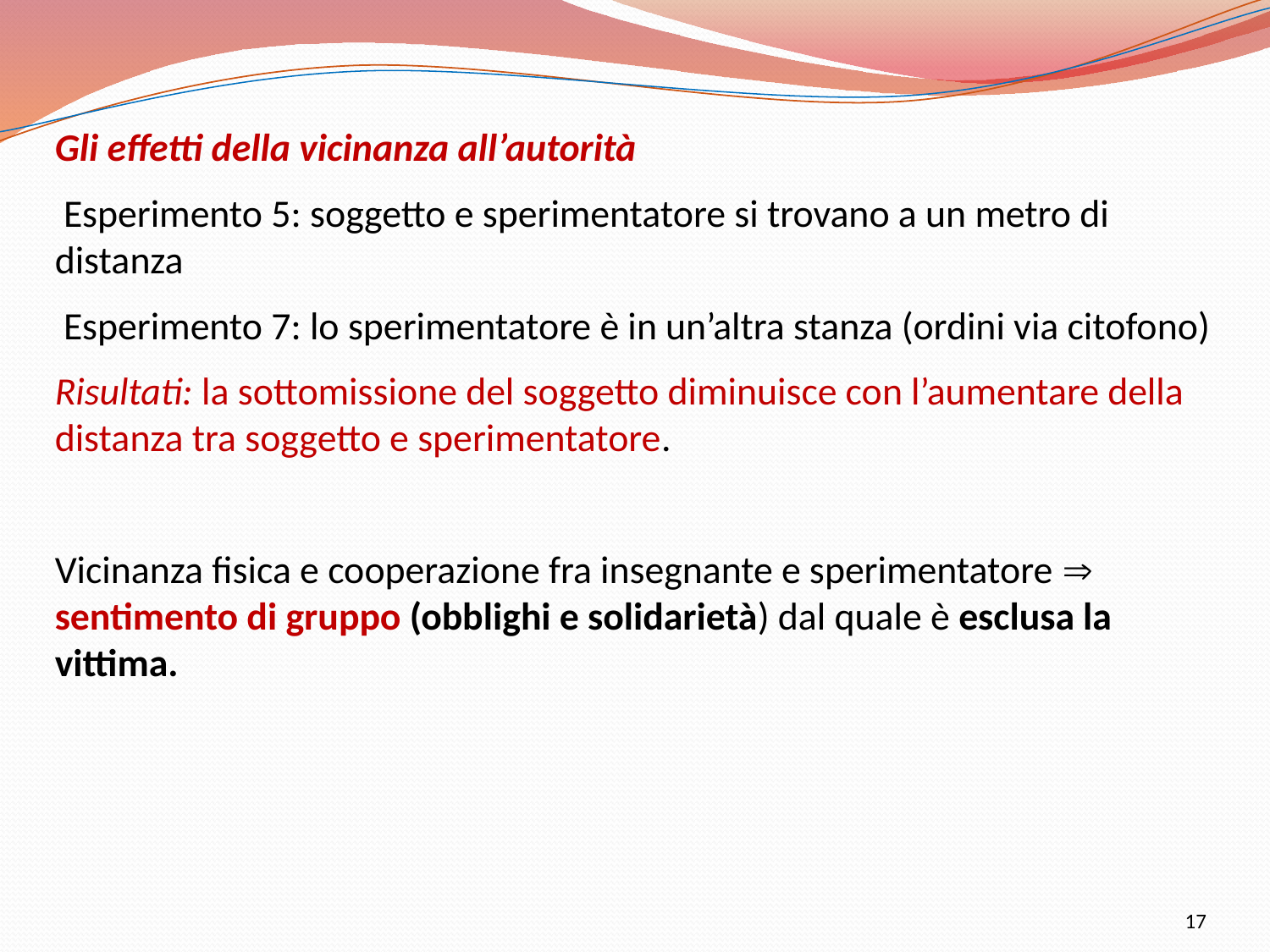

Gli effetti della vicinanza all’autorità
 Esperimento 5: soggetto e sperimentatore si trovano a un metro di distanza
 Esperimento 7: lo sperimentatore è in un’altra stanza (ordini via citofono)
Risultati: la sottomissione del soggetto diminuisce con l’aumentare della distanza tra soggetto e sperimentatore.

Vicinanza fisica e cooperazione fra insegnante e sperimentatore ⇒ sentimento di gruppo (obblighi e solidarietà) dal quale è esclusa la vittima.

17